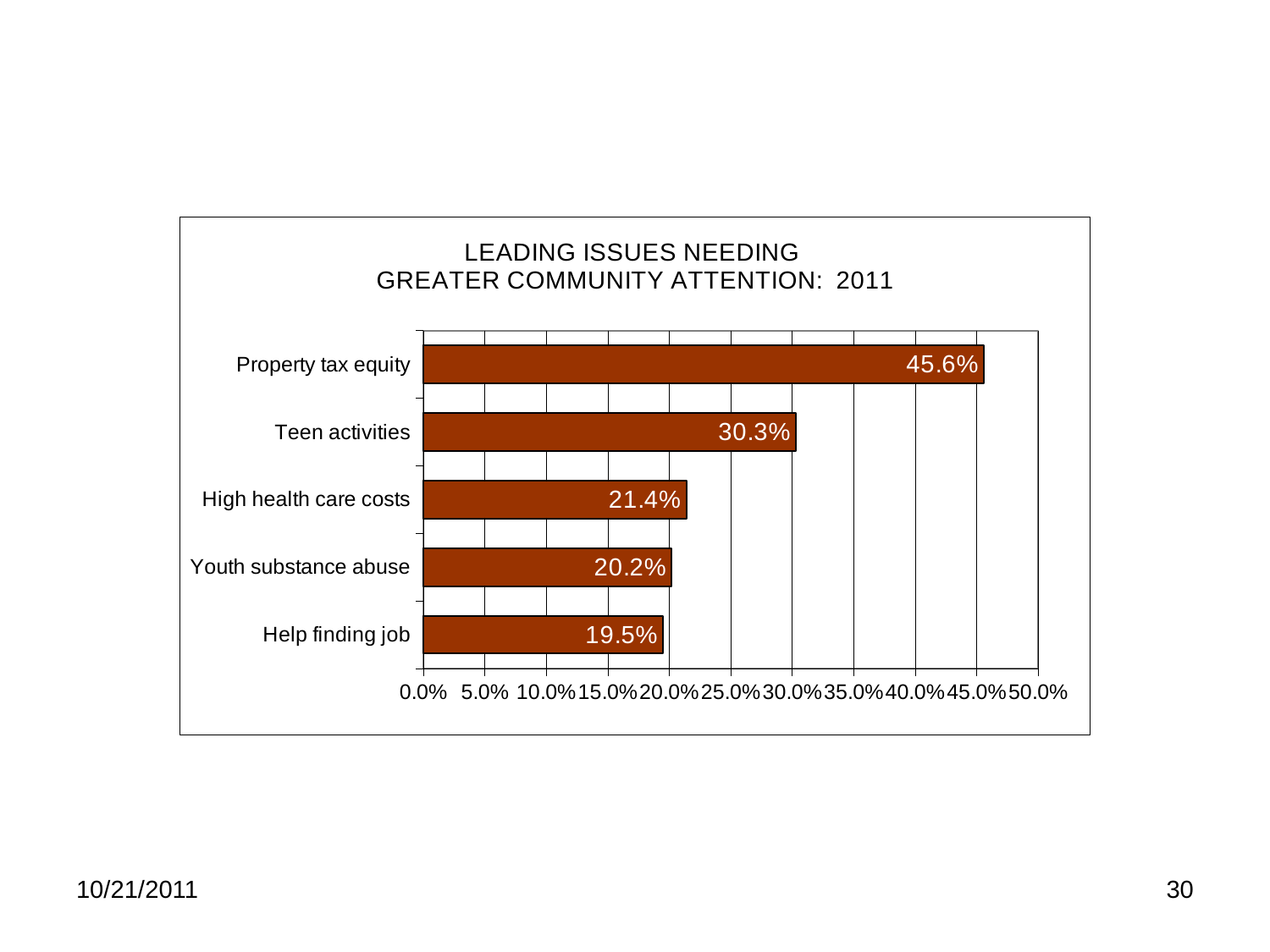

### Chart: LEADING ISSUES NEEDING
GREATER COMMUNITY ATTENTION:  2011

| Category |  |
|---|---|
| Help finding job | 0.195 |
| Youth substance abuse | 0.202 |
| High health care costs | 0.21400000000000016 |
| Teen activities | 0.3030000000000003 |
| Property tax equity | 0.456 |
10/21/2011
30